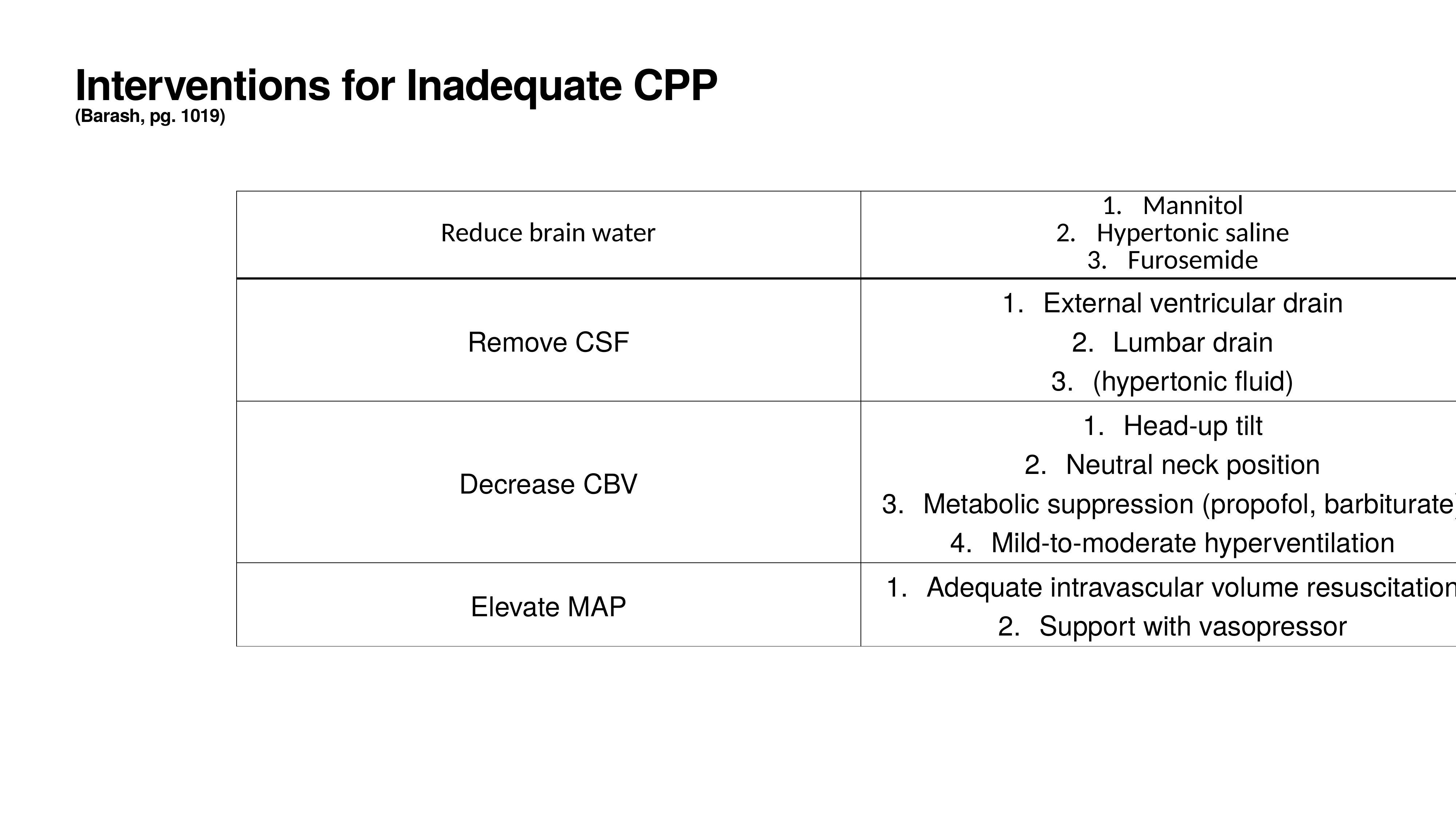

# Interventions for Inadequate CPP (Barash, pg. 1019)

| Reduce brain water | Mannitol Hypertonic saline Furosemide |
| --- | --- |
| Remove CSF | External ventricular drain Lumbar drain (hypertonic fluid) |
| Decrease CBV | Head-up tilt Neutral neck position Metabolic suppression (propofol, barbiturate) Mild-to-moderate hyperventilation |
| Elevate MAP | Adequate intravascular volume resuscitation Support with vasopressor |